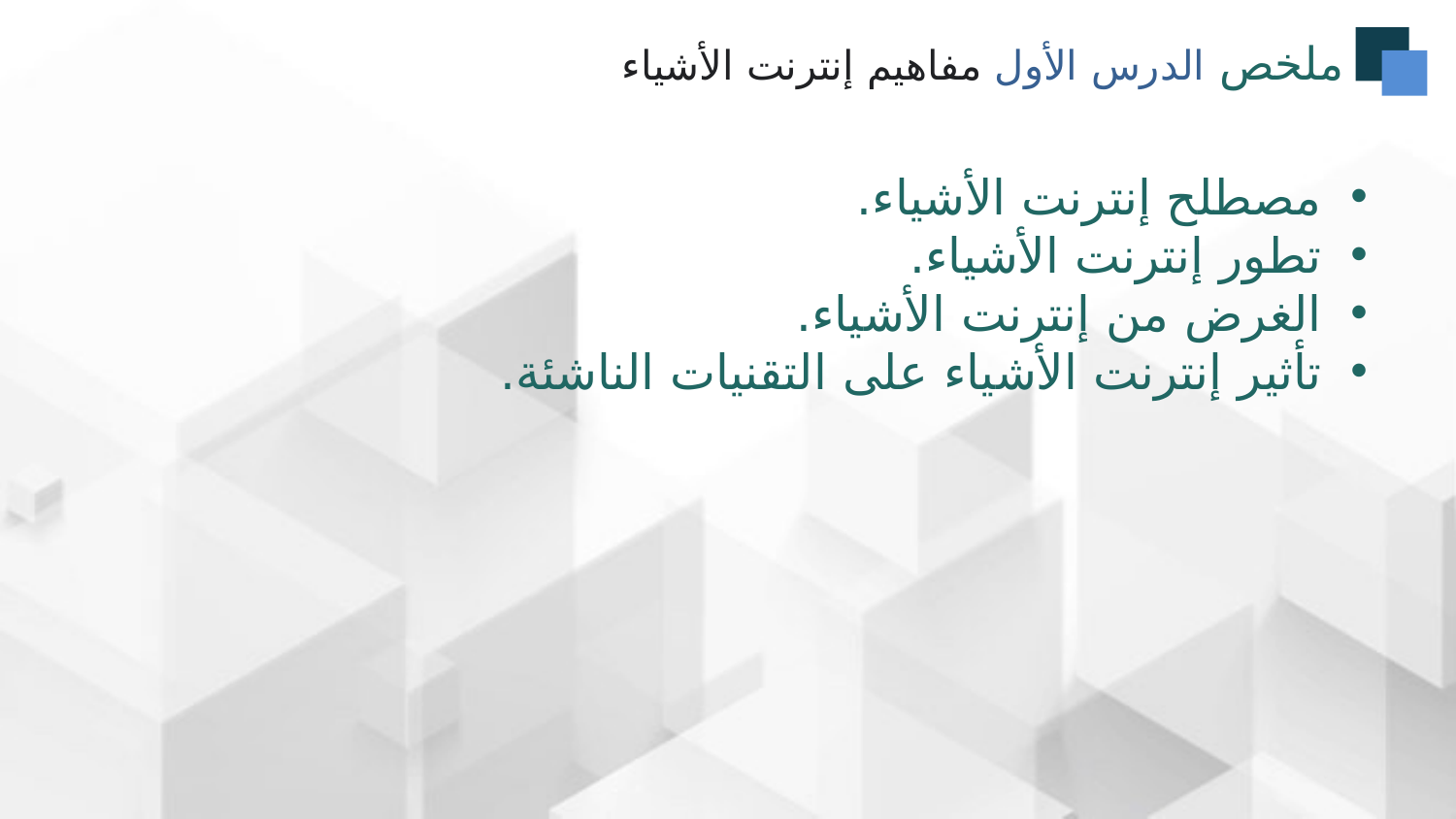

ملخص الدرس الأول مفاهيم إنترنت الأشياء

مصطلح إنترنت الأشياء.
تطور إنترنت الأشياء.
الغرض من إنترنت الأشياء.
تأثير إنترنت الأشياء على التقنيات الناشئة.